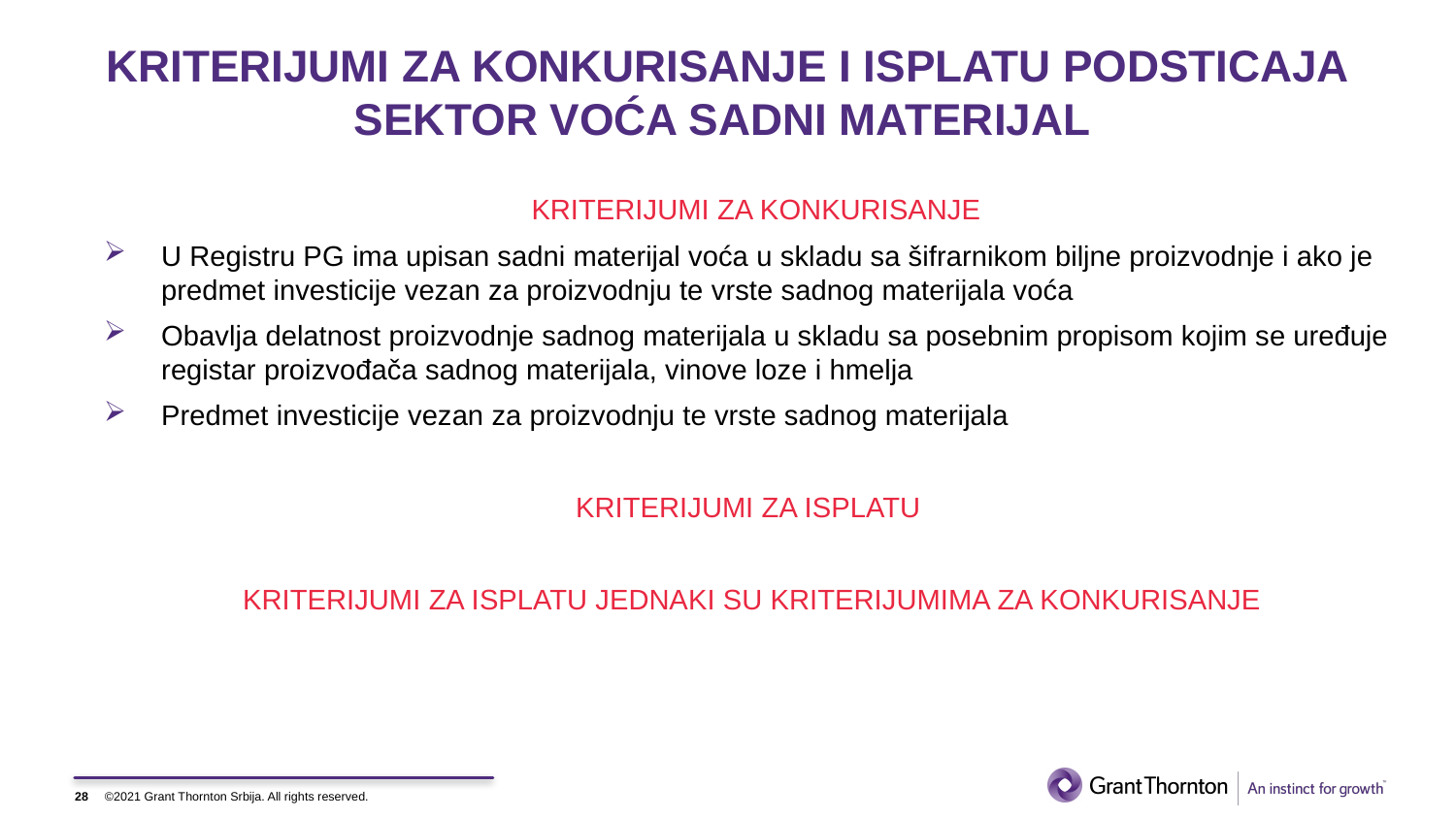

# KRITERIJUMI ZA KONKURISANJE I ISPLATU PODSTICAJA SEKTOR VOĆA SADNI MATERIJAL

  KRITERIJUMI ZA KONKURISANJE
U Registru PG ima upisan sadni materijal voća u skladu sa šifrarnikom biljne proizvodnje i ako je predmet investicije vezan za proizvodnju te vrste sadnog materijala voća
Obavlja delatnost proizvodnje sadnog materijala u skladu sa posebnim propisom kojim se uređuje registar proizvođača sadnog materijala, vinove loze i hmelja
Predmet investicije vezan za proizvodnju te vrste sadnog materijala

KRITERIJUMI ZA ISPLATU

KRITERIJUMI ZA ISPLATU JEDNAKI SU KRITERIJUMIMA ZA KONKURISANJE

28